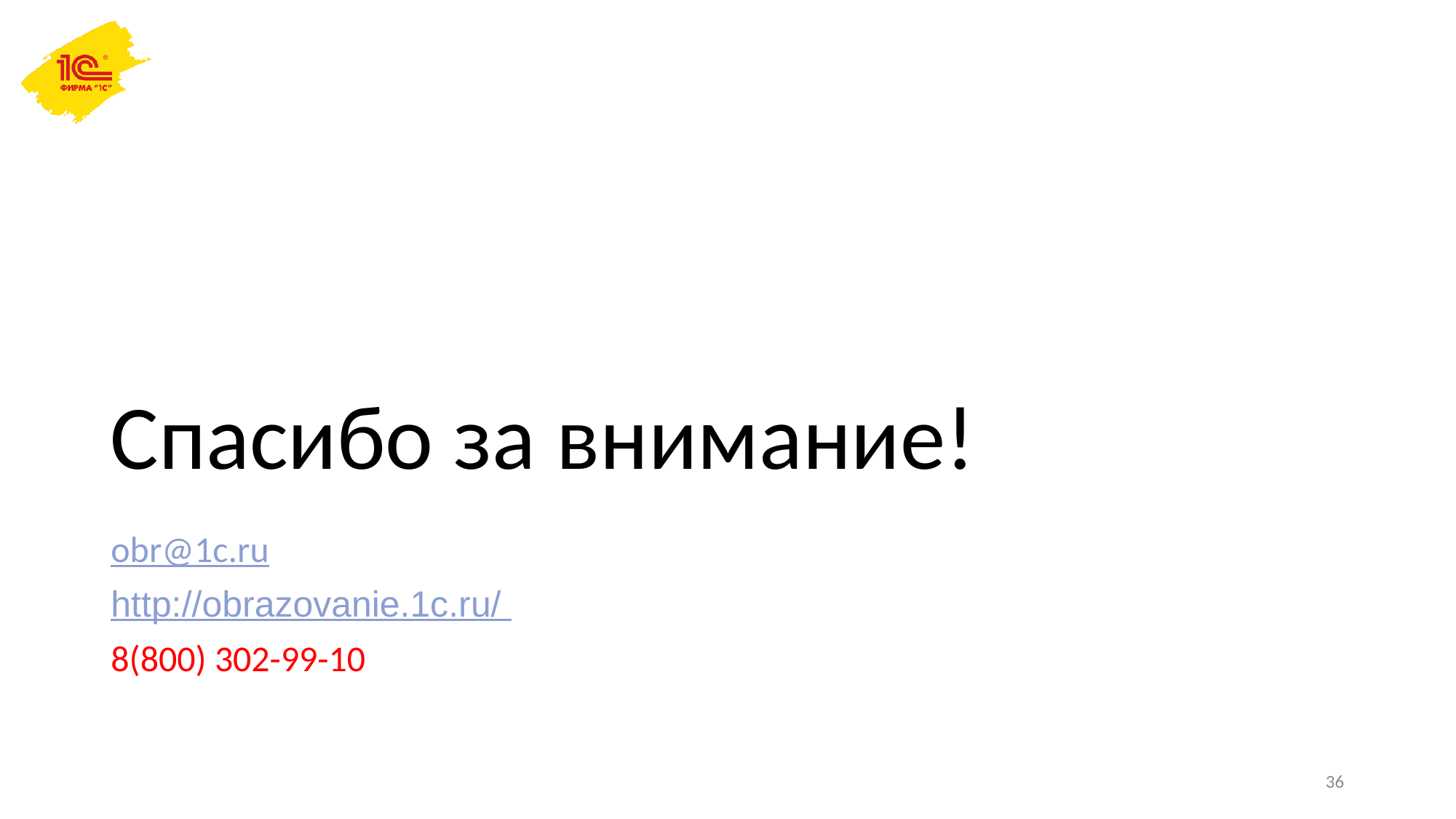

# Спасибо за внимание!
obr@1c.ru
http://obrazovanie.1c.ru/
8(800) 302-99-10
36